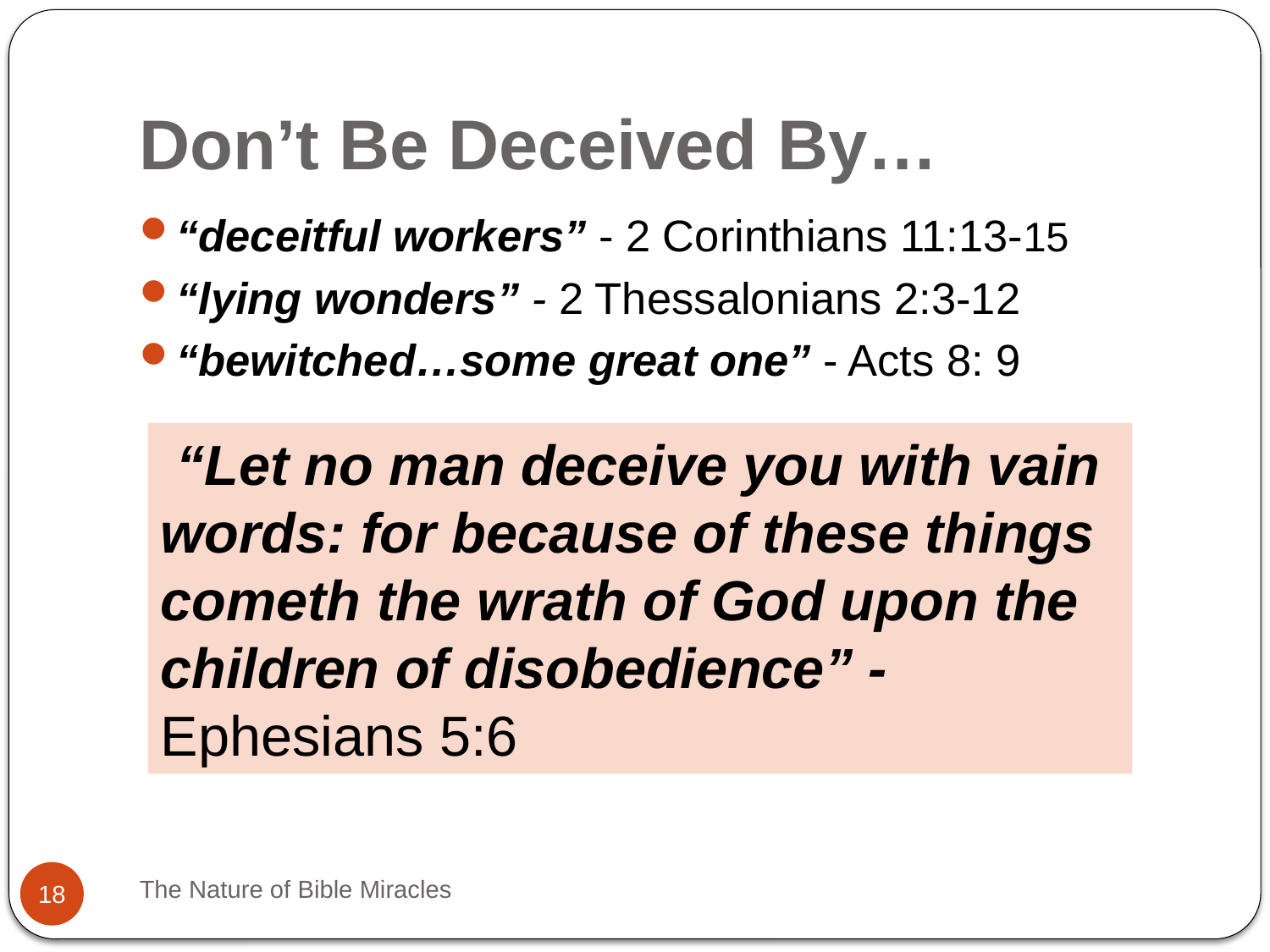

# Don’t Be Deceived By…
“deceitful workers” - 2 Corinthians 11:13-15
“lying wonders” - 2 Thessalonians 2:3-12
“bewitched…some great one” - Acts 8: 9
 “Let no man deceive you with vain words: for because of these things cometh the wrath of God upon the children of disobedience” -  Ephesians 5:6
The Nature of Bible Miracles
18